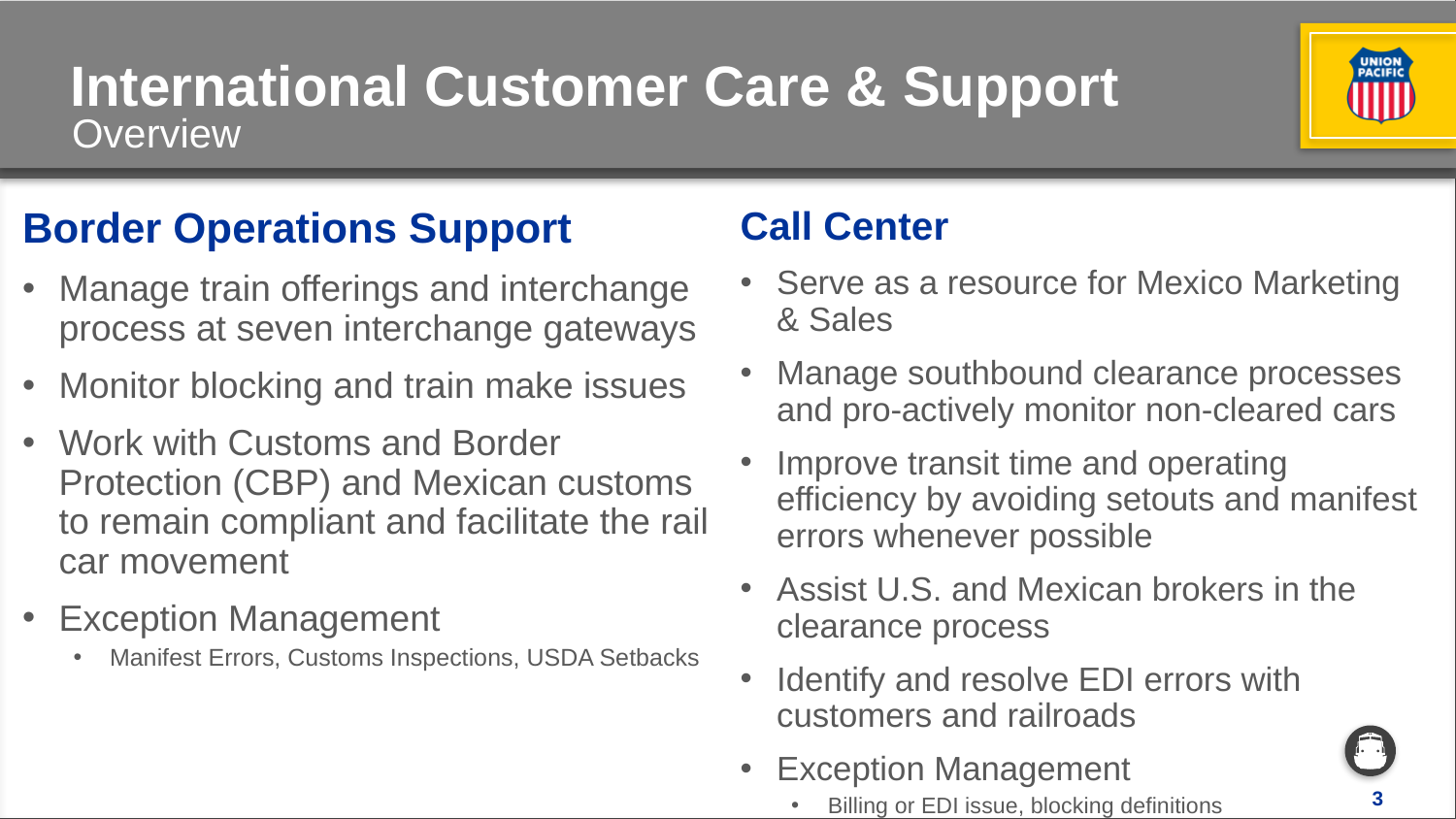

# International Customer Care & Support
Overview
Call Center
Serve as a resource for Mexico Marketing & Sales
Manage southbound clearance processes and pro-actively monitor non-cleared cars
Improve transit time and operating efficiency by avoiding setouts and manifest errors whenever possible
Assist U.S. and Mexican brokers in the clearance process
Identify and resolve EDI errors with customers and railroads
Exception Management
Billing or EDI issue, blocking definitions

Border Operations Support
Manage train offerings and interchange process at seven interchange gateways
Monitor blocking and train make issues
Work with Customs and Border Protection (CBP) and Mexican customs to remain compliant and facilitate the rail car movement
Exception Management
Manifest Errors, Customs Inspections, USDA Setbacks